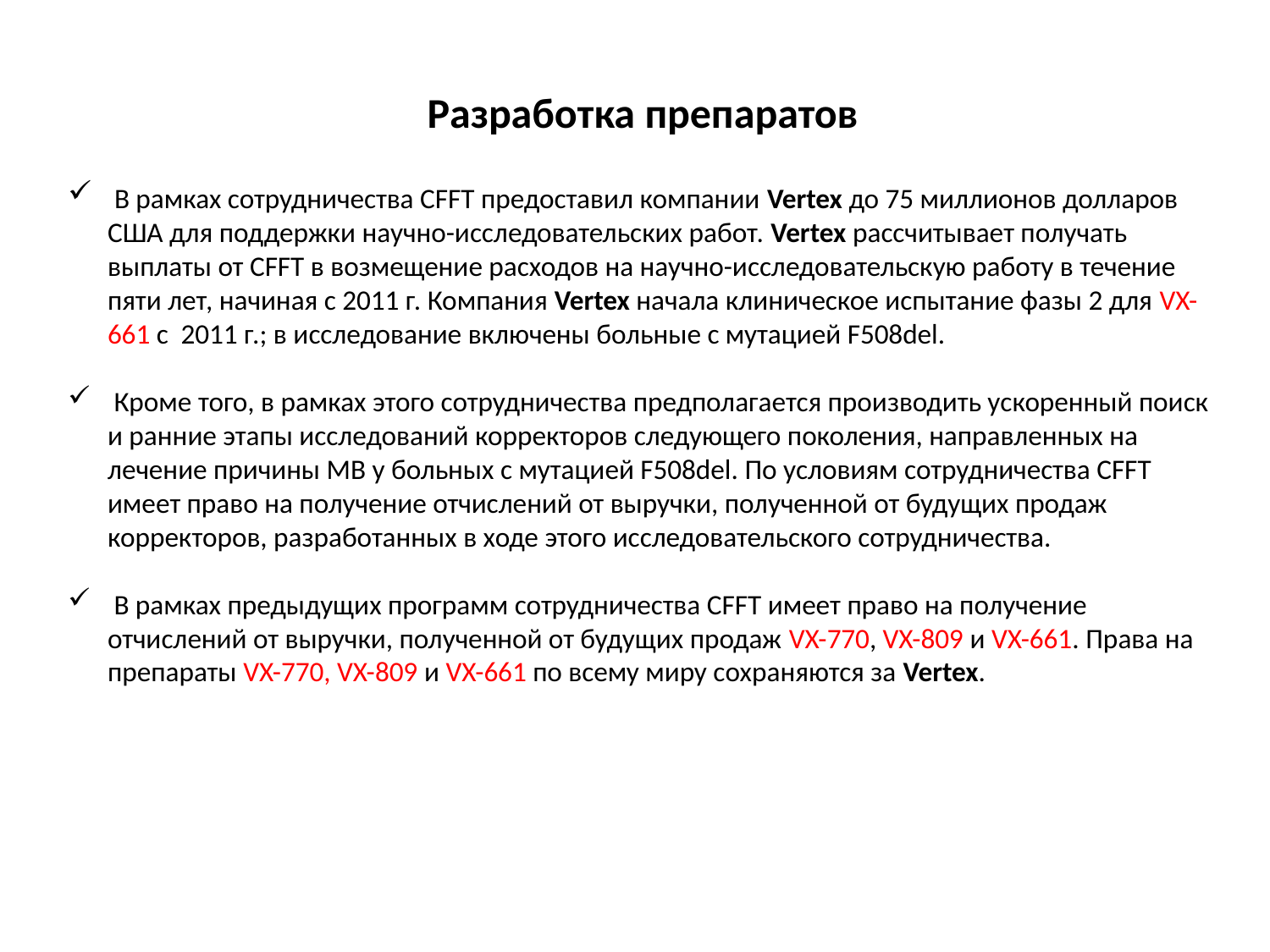

Разработка препаратов
 В рамках сотрудничества CFFT предоставил компании Vertex до 75 миллионов долларов США для поддержки научно-исследовательских работ. Vertex рассчитывает получать выплаты от CFFT в возмещение расходов на научно-исследовательскую работу в течение пяти лет, начиная с 2011 г. Компания Vertex начала клиническое испытание фазы 2 для VX-661 с  2011 г.; в исследование включены больные с мутацией F508del.

 Кроме того, в рамках этого сотрудничества предполагается производить ускоренный поиск и ранние этапы исследований корректоров следующего поколения, направленных на лечение причины МВ у больных с мутацией F508del. По условиям сотрудничества CFFT имеет право на получение отчислений от выручки, полученной от будущих продаж корректоров, разработанных в ходе этого исследовательского сотрудничества.

 В рамках предыдущих программ сотрудничества CFFT имеет право на получение отчислений от выручки, полученной от будущих продаж VX-770, VX-809 и VX-661. Права на препараты VX-770, VX-809 и VX-661 по всему миру сохраняются за Vertex.